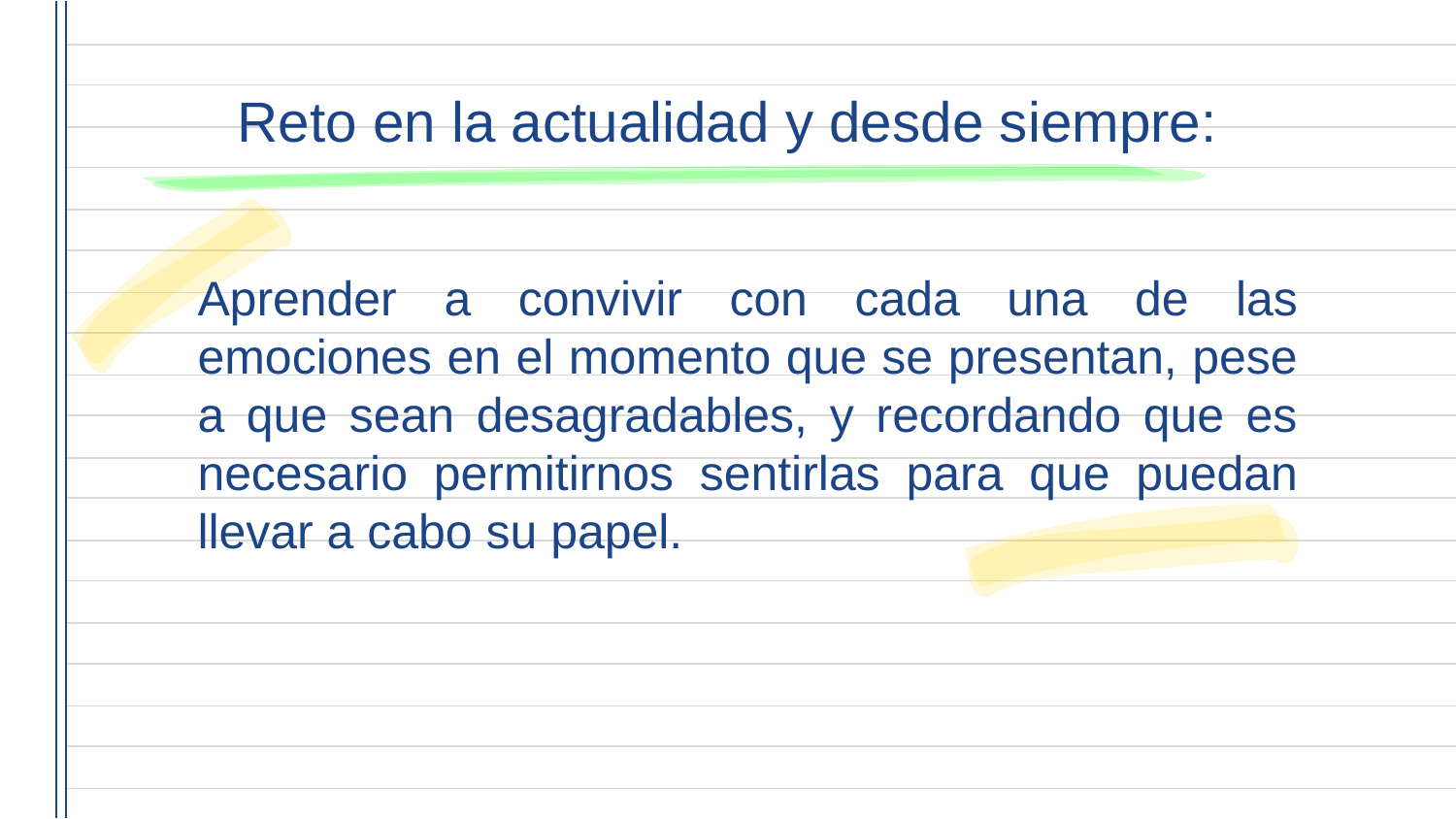

Reto en la actualidad y desde siempre:

Aprender a convivir con cada una de las emociones en el momento que se presentan, pese a que sean desagradables, y recordando que es necesario permitirnos sentirlas para que puedan llevar a cabo su papel.